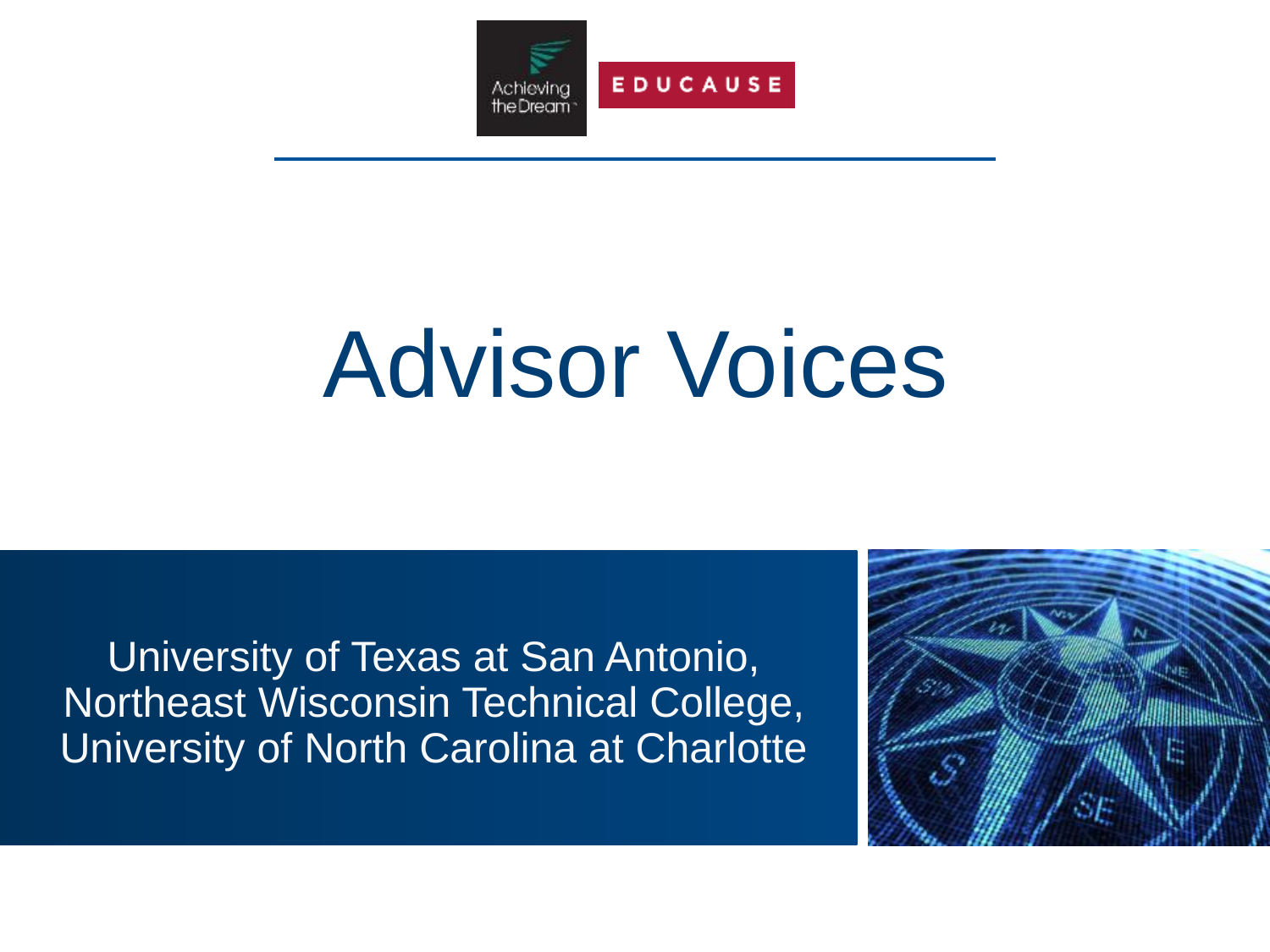

# Advisor Voices
University of Texas at San Antonio, Northeast Wisconsin Technical College, University of North Carolina at Charlotte